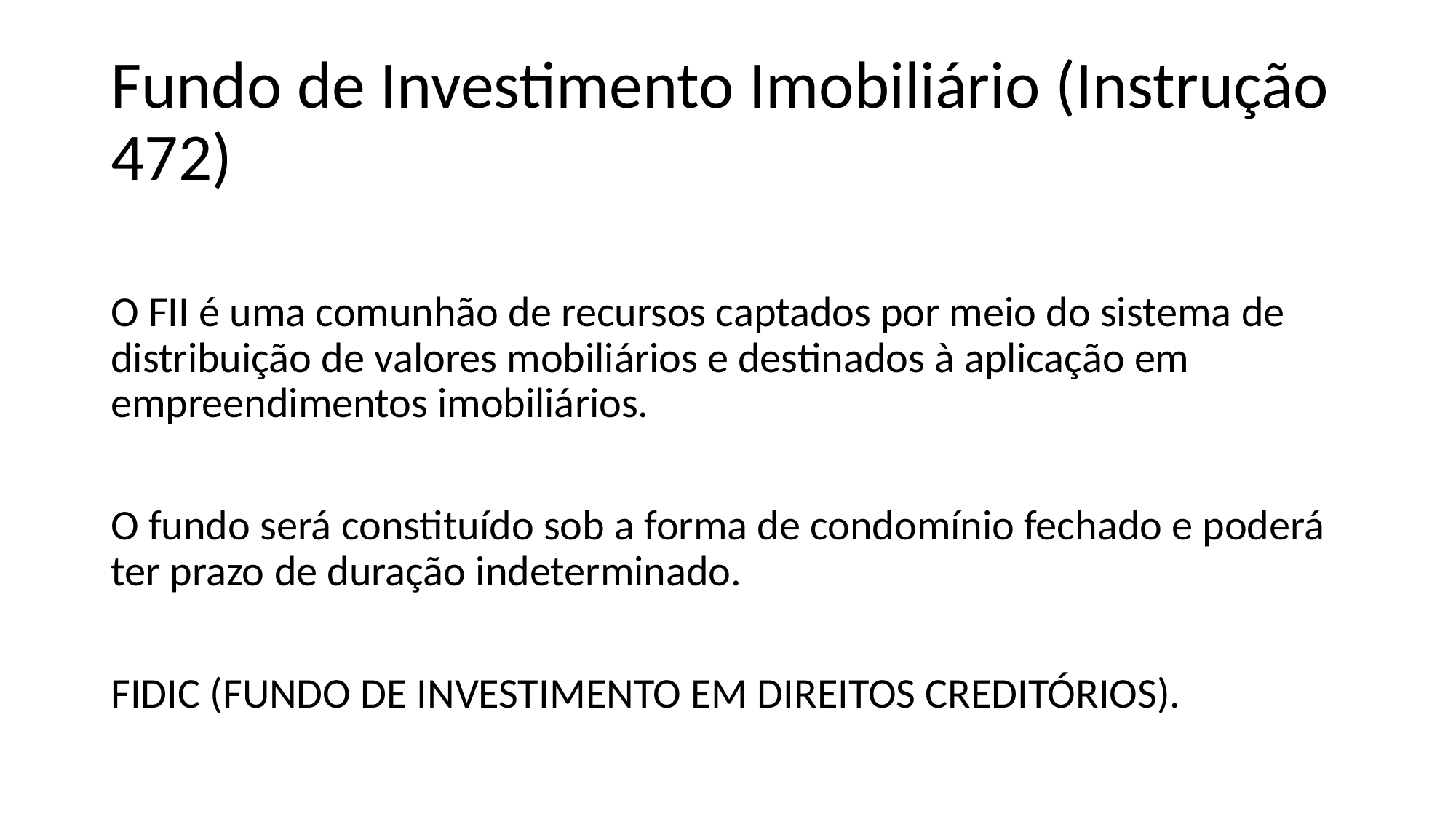

# Fundo de Investimento Imobiliário (Instrução 472)

O FII é uma comunhão de recursos captados por meio do sistema de distribuição de valores mobiliários e destinados à aplicação em empreendimentos imobiliários.

O fundo será constituído sob a forma de condomínio fechado e poderá ter prazo de duração indeterminado.

FIDIC (FUNDO DE INVESTIMENTO EM DIREITOS CREDITÓRIOS).